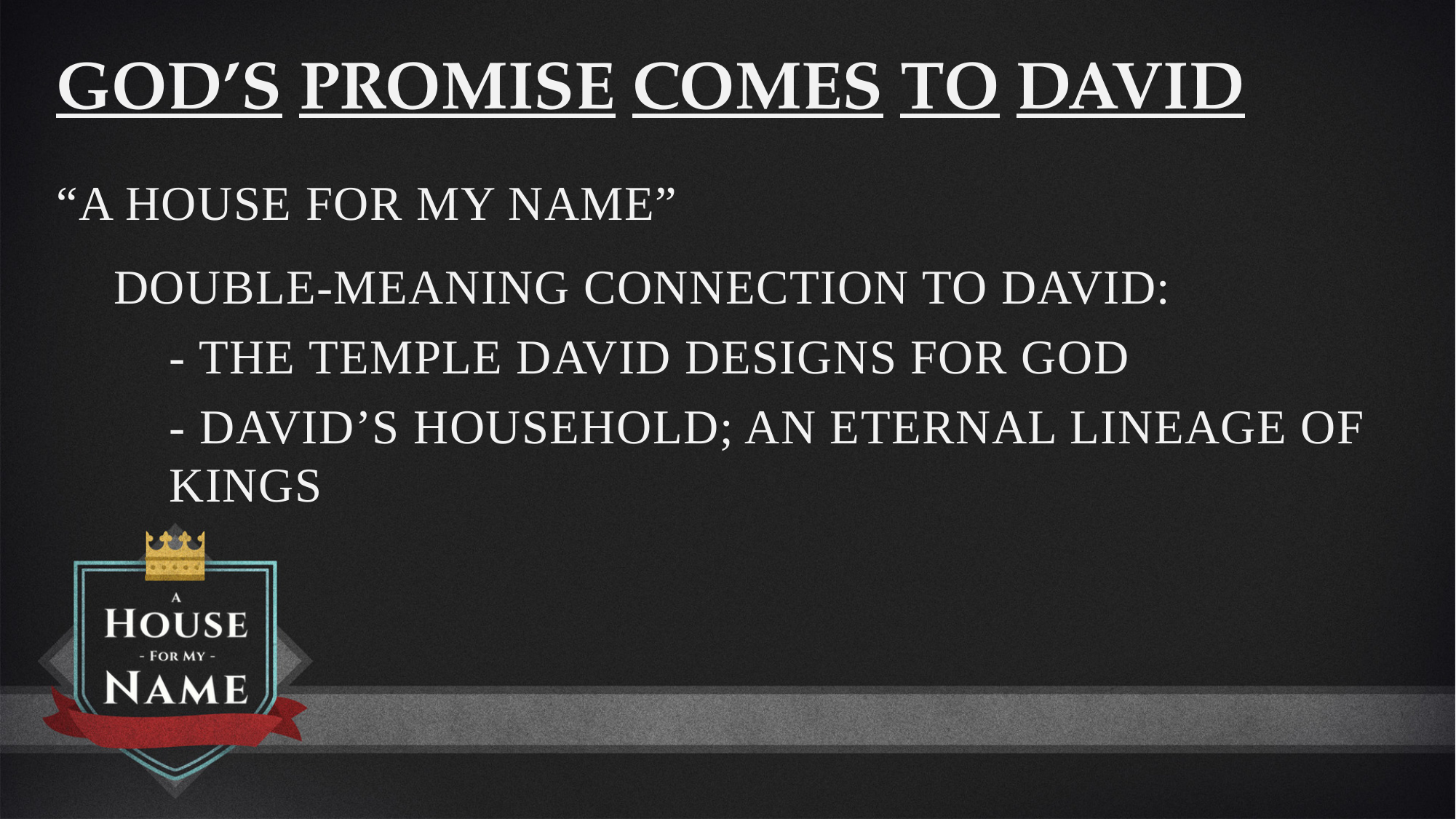

God’s Promise Comes to David
“A House For My Name”
Double-meaning connection to David:
- The temple David designs for God
- David’s household; an eternal lineage of kings